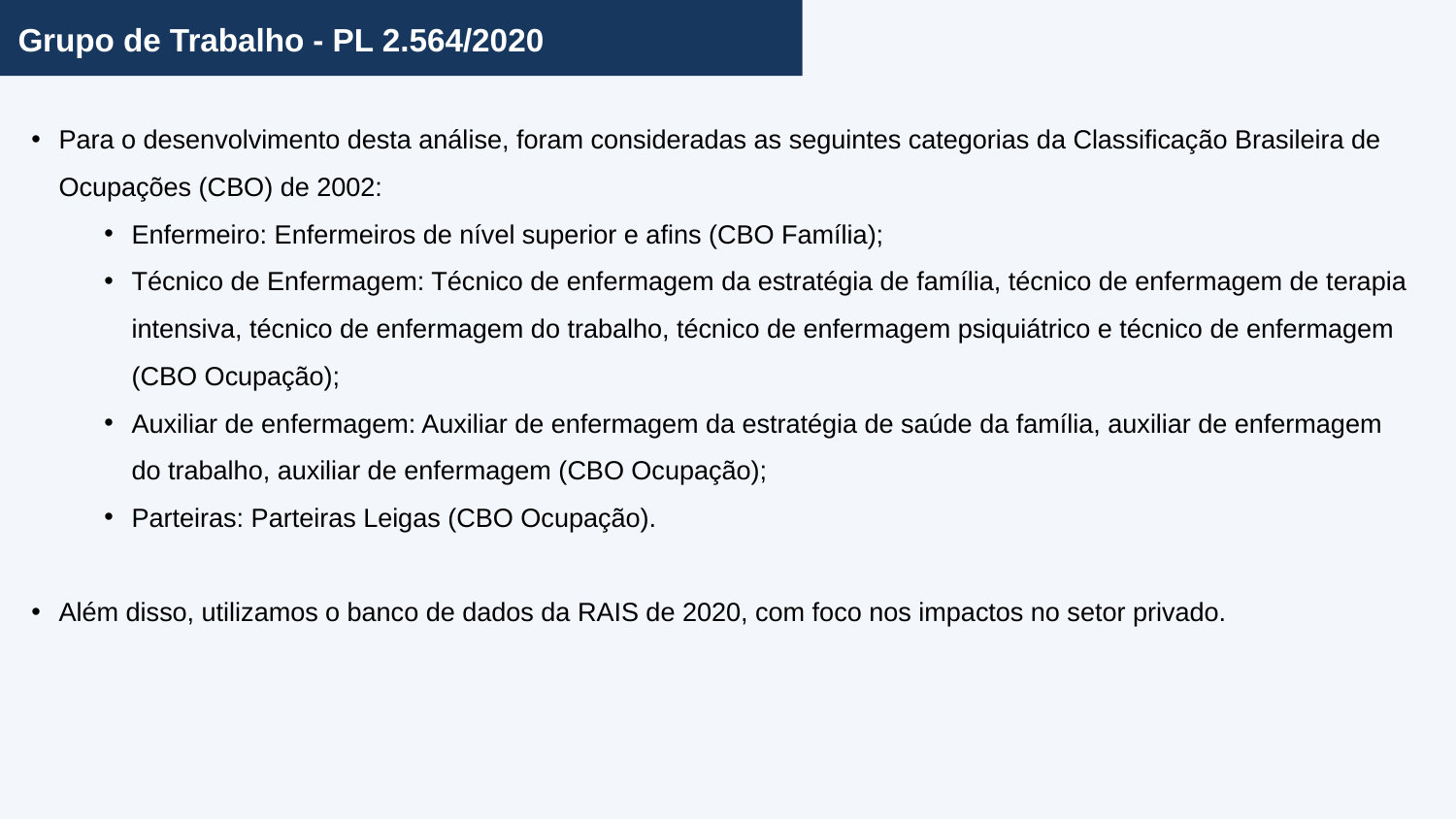

Grupo de Trabalho - PL 2.564/2020
Para o desenvolvimento desta análise, foram consideradas as seguintes categorias da Classificação Brasileira de Ocupações (CBO) de 2002:
Enfermeiro: Enfermeiros de nível superior e afins (CBO Família);
Técnico de Enfermagem: Técnico de enfermagem da estratégia de família, técnico de enfermagem de terapia intensiva, técnico de enfermagem do trabalho, técnico de enfermagem psiquiátrico e técnico de enfermagem (CBO Ocupação);
Auxiliar de enfermagem: Auxiliar de enfermagem da estratégia de saúde da família, auxiliar de enfermagem do trabalho, auxiliar de enfermagem (CBO Ocupação);
Parteiras: Parteiras Leigas (CBO Ocupação).

Além disso, utilizamos o banco de dados da RAIS de 2020, com foco nos impactos no setor privado.